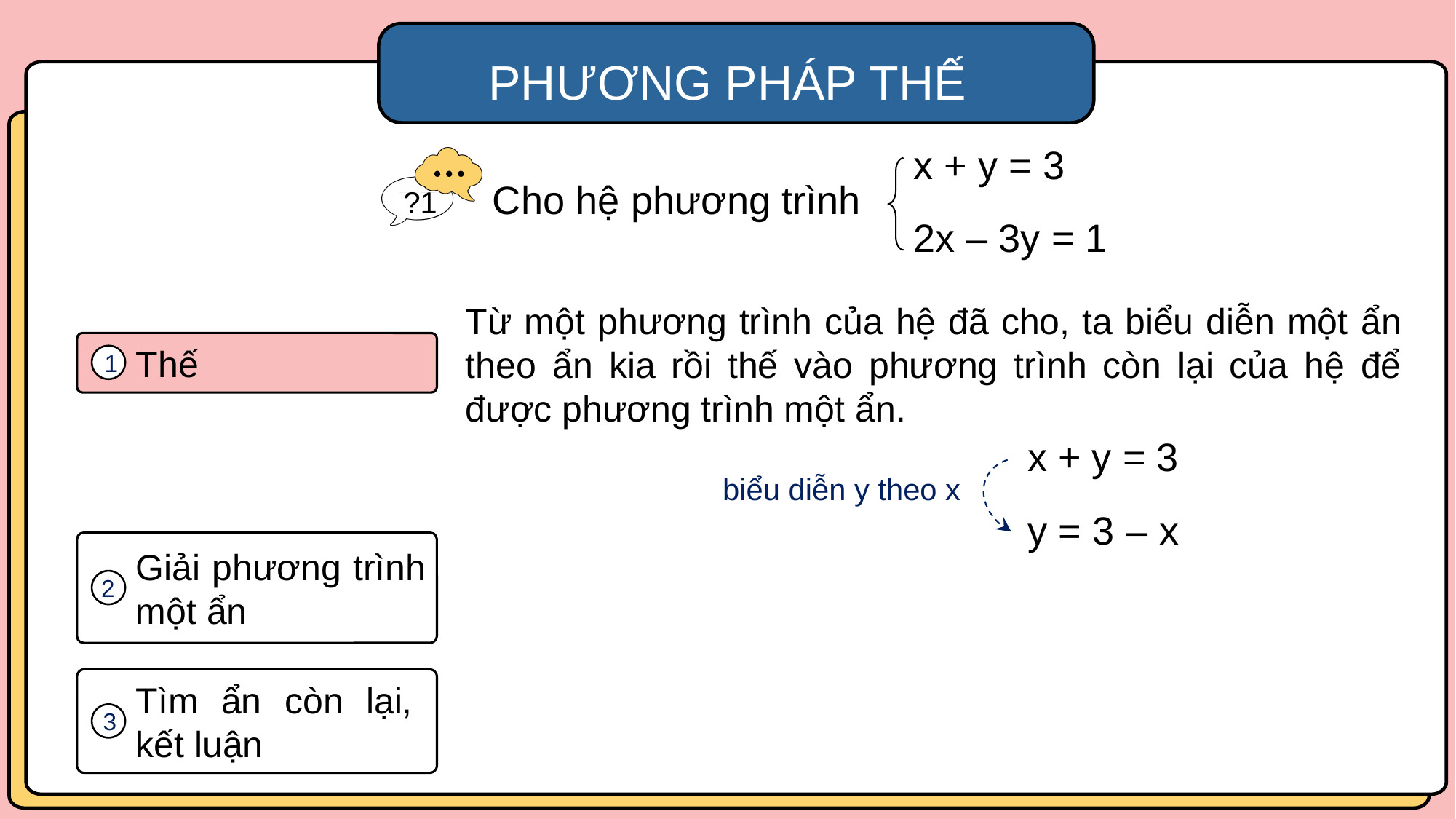

PHƯƠNG PHÁP THẾ
x + y = 3

?1

Cho hệ phương trình
2x – 3y = 1
Từ một phương trình của hệ đã cho, ta biểu diễn một ẩn theo ẩn kia rồi thế vào phương trình còn lại của hệ để được phương trình một ẩn.

Thế
1

x + y = 3

biểu diễn y theo x
y = 3 – x

Giải phương trình một ẩn
2

Tìm ẩn còn lại, kết luận
3